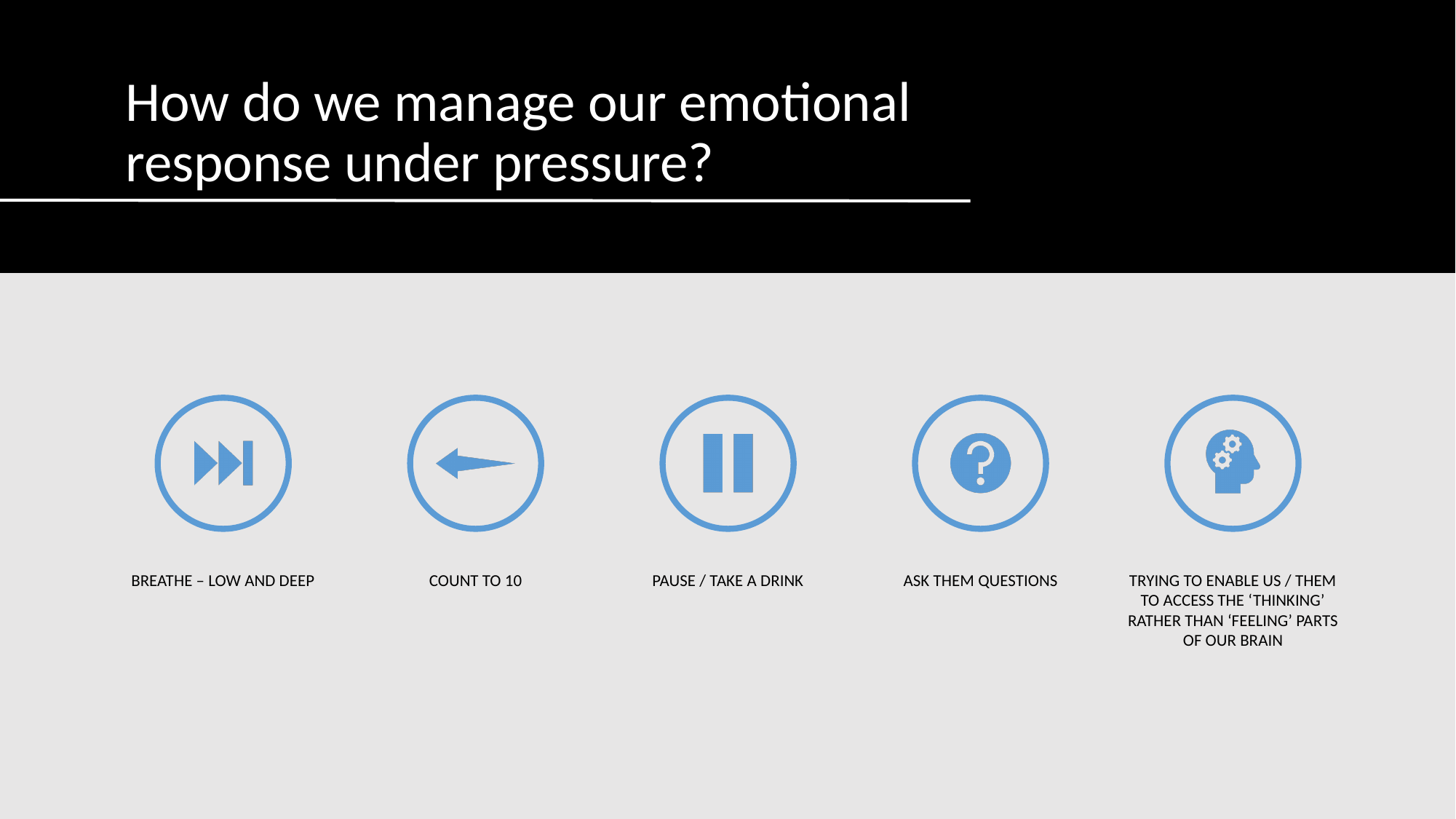

# How do we manage our emotional response under pressure?
Breathe – low and deep
Count to 10
Pause / take a drink
Ask them questions
Trying to enable us / them to access the ‘thinking’ rather than ‘feeling’ parts of our brain